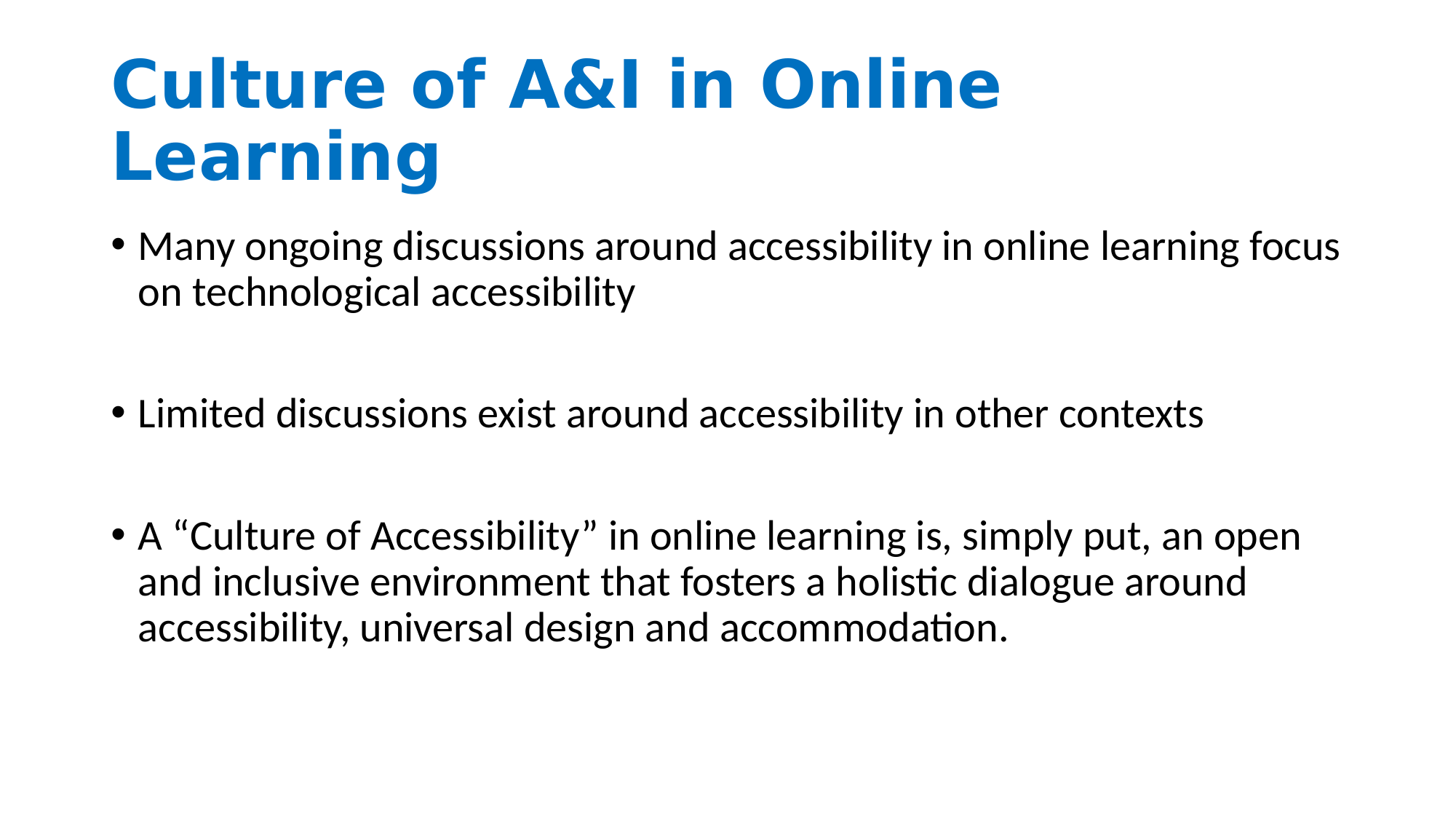

# Culture of A&I in Online Learning
Many ongoing discussions around accessibility in online learning focus on technological accessibility

Limited discussions exist around accessibility in other contexts

A “Culture of Accessibility” in online learning is, simply put, an open and inclusive environment that fosters a holistic dialogue around accessibility, universal design and accommodation.